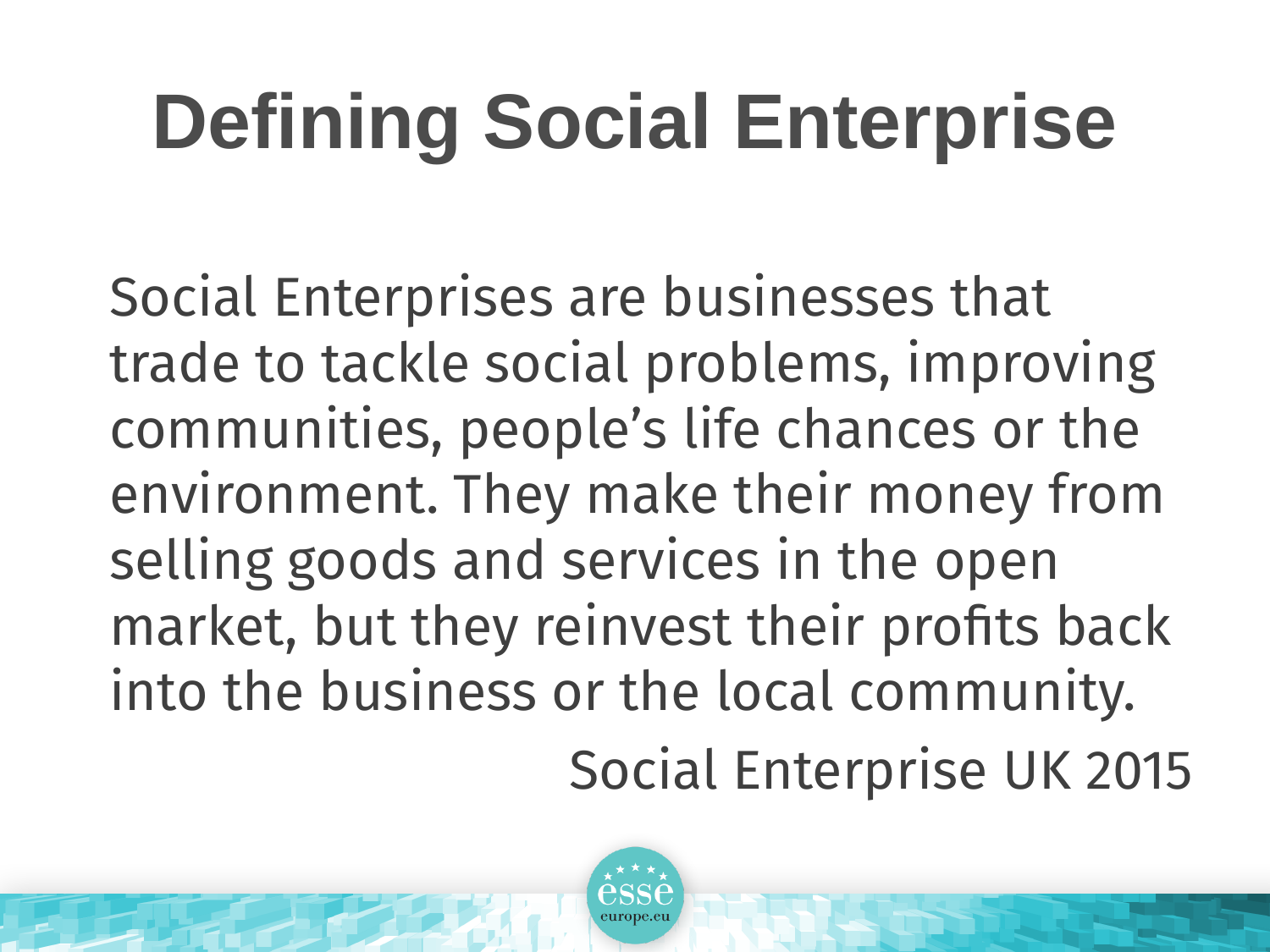

# Defining Social Enterprise

Social Enterprises are businesses that trade to tackle social problems, improving communities, people’s life chances or the environment. They make their money from selling goods and services in the open market, but they reinvest their profits back into the business or the local community.
Social Enterprise UK 2015